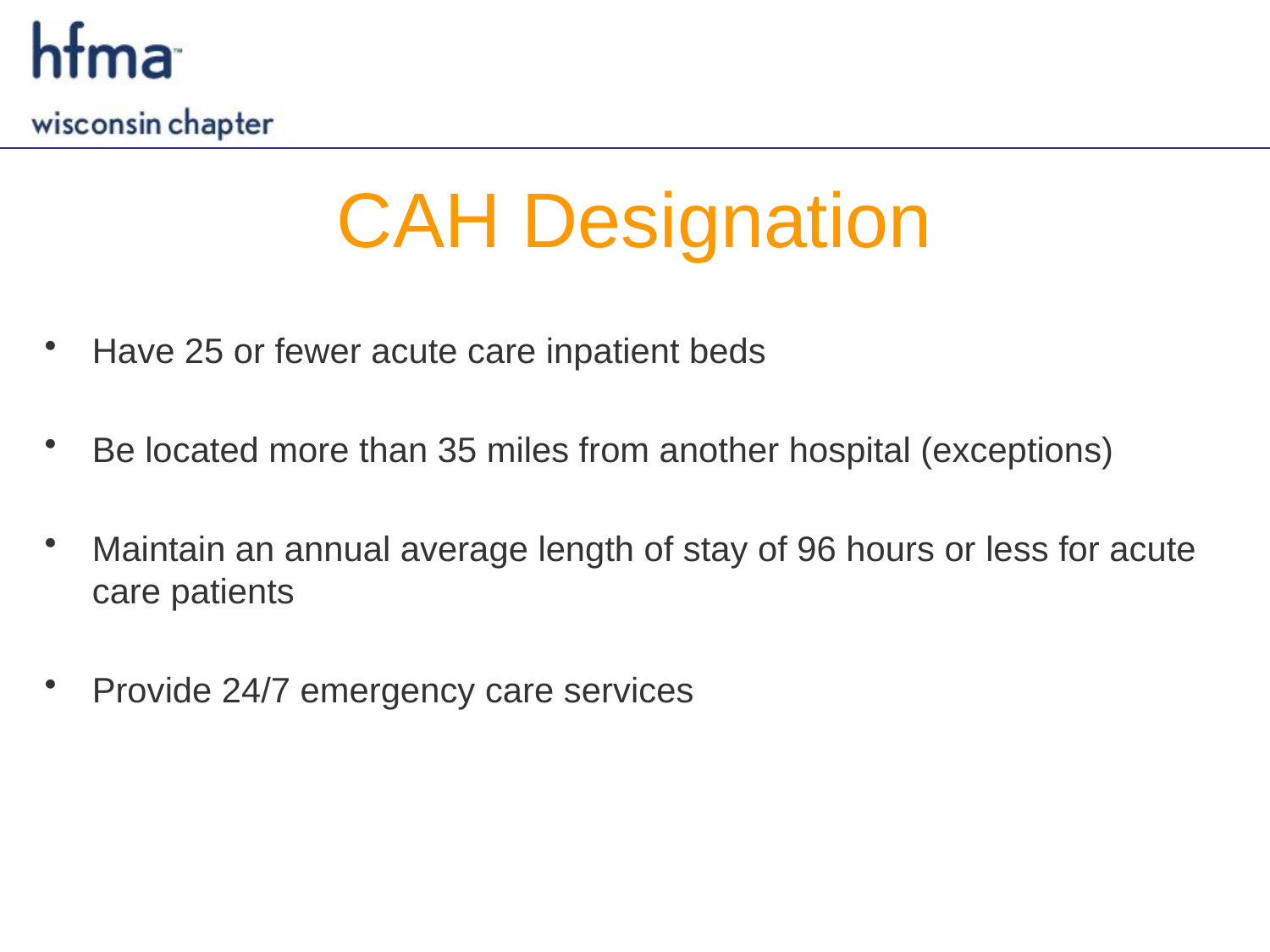

# CAH Designation

Have 25 or fewer acute care inpatient beds

Be located more than 35 miles from another hospital (exceptions)

Maintain an annual average length of stay of 96 hours or less for acute care patients

Provide 24/7 emergency care services